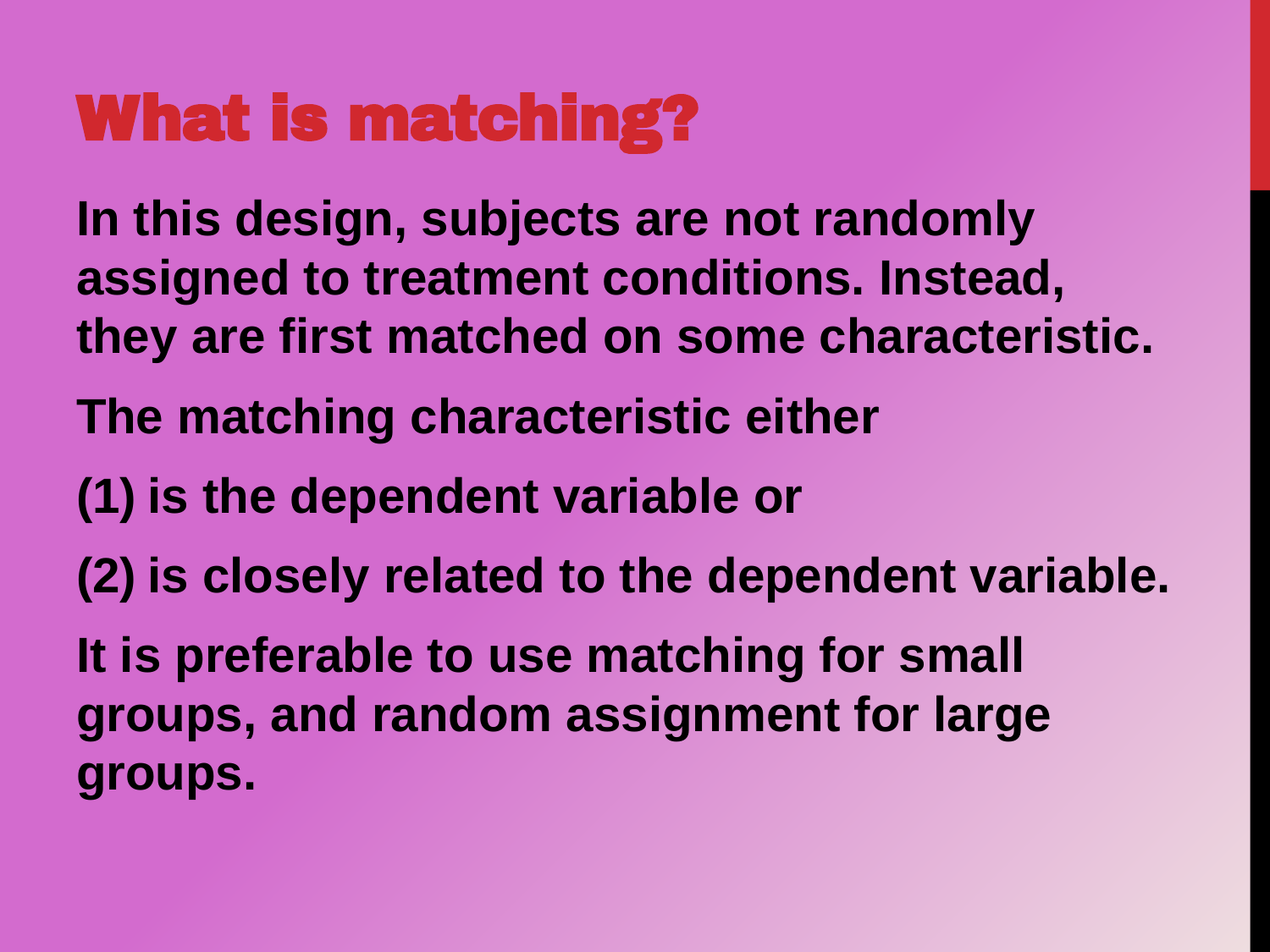

# What is matching?
In this design, subjects are not randomly assigned to treatment conditions. Instead, they are first matched on some characteristic.
The matching characteristic either
is the dependent variable or
is closely related to the dependent variable.
It is preferable to use matching for small groups, and random assignment for large groups.